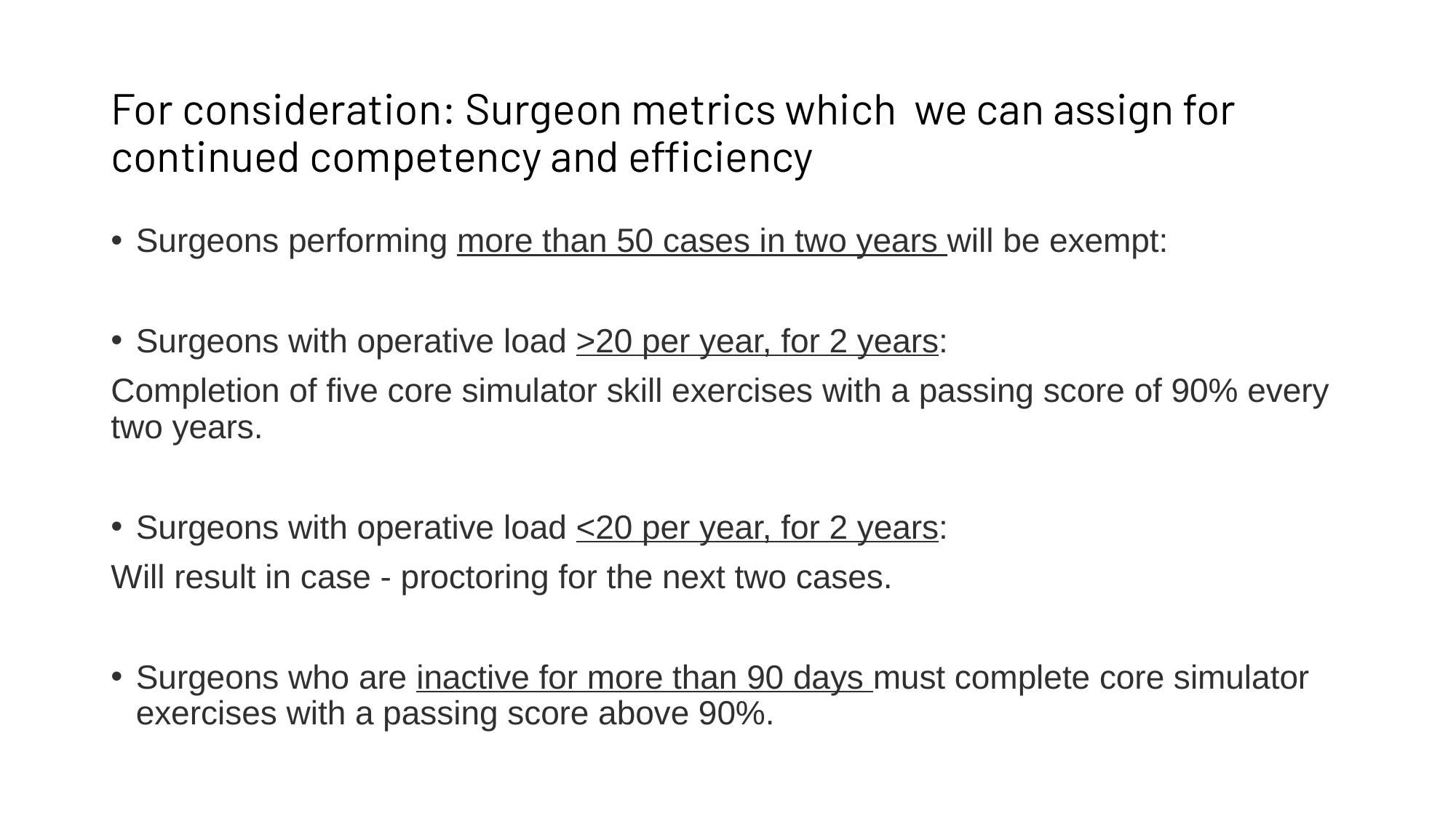

# For consideration: Surgeon metrics which  we can assign for continued competency and efficiency
Surgeons performing more than 50 cases in two years will be exempt:

Surgeons with operative load >20 per year, for 2 years:
Completion of five core simulator skill exercises with a passing score of 90% every two years.

Surgeons with operative load <20 per year, for 2 years:
Will result in case - proctoring for the next two cases.

Surgeons who are inactive for more than 90 days must complete core simulator exercises with a passing score above 90%.